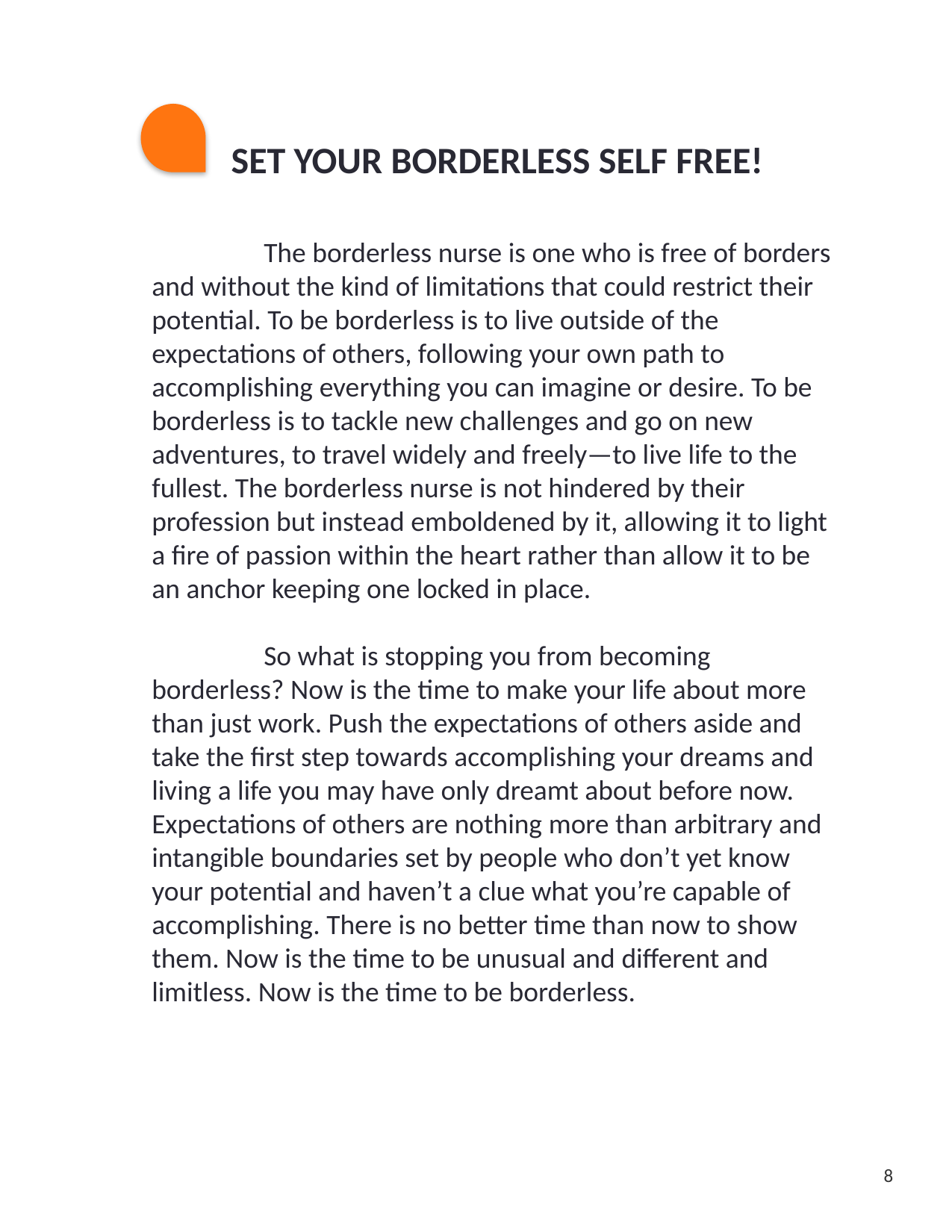

SET YOUR BORDERLESS SELF FREE!

	The borderless nurse is one who is free of borders and without the kind of limitations that could restrict their potential. To be borderless is to live outside of the expectations of others, following your own path to accomplishing everything you can imagine or desire. To be borderless is to tackle new challenges and go on new adventures, to travel widely and freely—to live life to the fullest. The borderless nurse is not hindered by their profession but instead emboldened by it, allowing it to light a fire of passion within the heart rather than allow it to be an anchor keeping one locked in place.

	So what is stopping you from becoming borderless? Now is the time to make your life about more than just work. Push the expectations of others aside and take the first step towards accomplishing your dreams and living a life you may have only dreamt about before now. Expectations of others are nothing more than arbitrary and intangible boundaries set by people who don’t yet know your potential and haven’t a clue what you’re capable of accomplishing. There is no better time than now to show them. Now is the time to be unusual and different and limitless. Now is the time to be borderless.

8